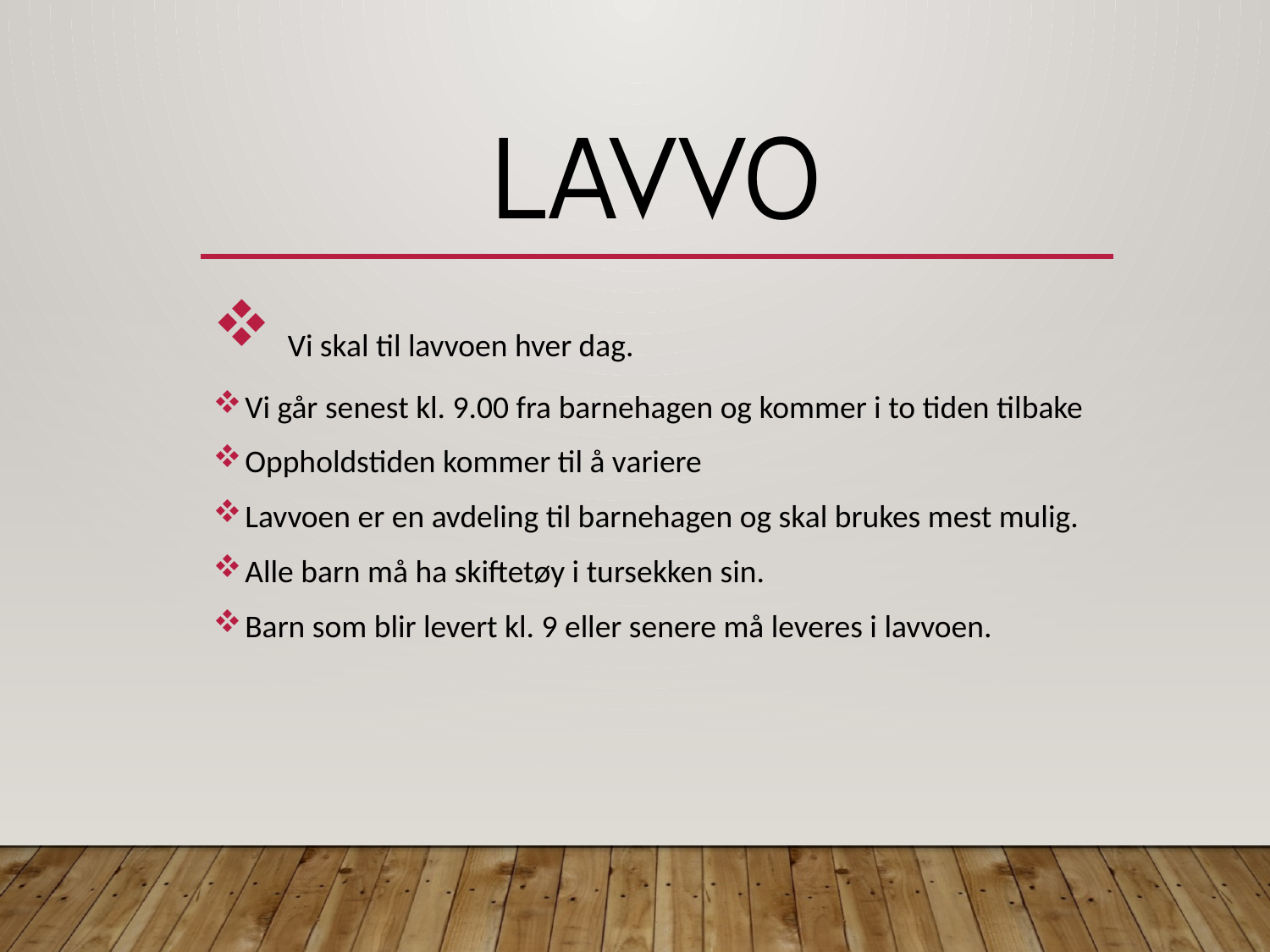

# Lavvo
 Vi skal til lavvoen hver dag.
Vi går senest kl. 9.00 fra barnehagen og kommer i to tiden tilbake
Oppholdstiden kommer til å variere
Lavvoen er en avdeling til barnehagen og skal brukes mest mulig.
Alle barn må ha skiftetøy i tursekken sin.
Barn som blir levert kl. 9 eller senere må leveres i lavvoen.